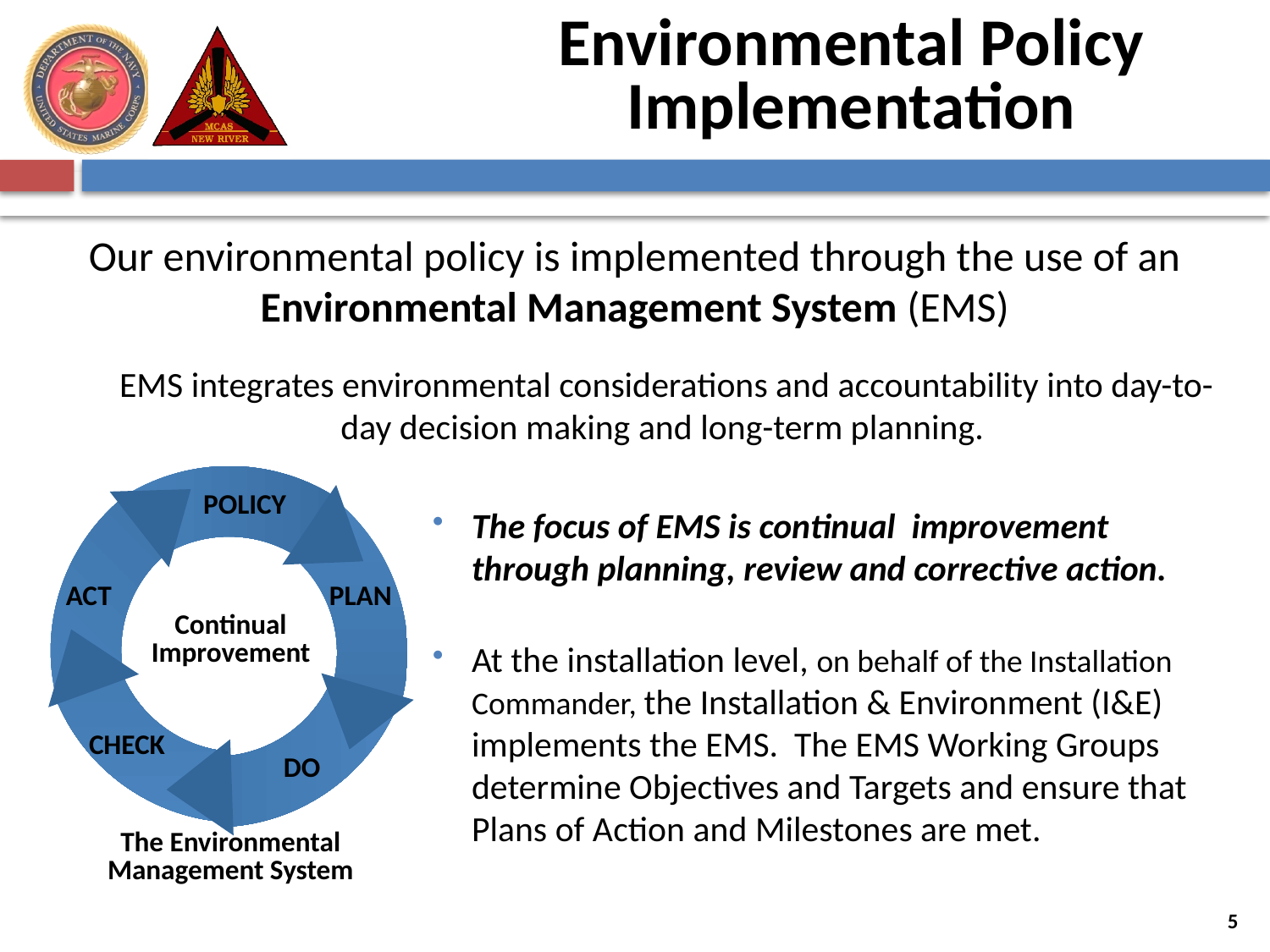

Environmental Policy Implementation
Our environmental policy is implemented through the use of an Environmental Management System (EMS)
EMS integrates environmental considerations and accountability into day-to-day decision making and long-term planning.

POLICY
ACT
PLAN
Continual Improvement
CHECK
DO
The Environmental Management System
The focus of EMS is continual  improvement through planning, review and corrective action.

At the installation level, on behalf of the Installation Commander, the Installation & Environment (I&E) implements the EMS.  The EMS Working Groups determine Objectives and Targets and ensure that Plans of Action and Milestones are met.
5